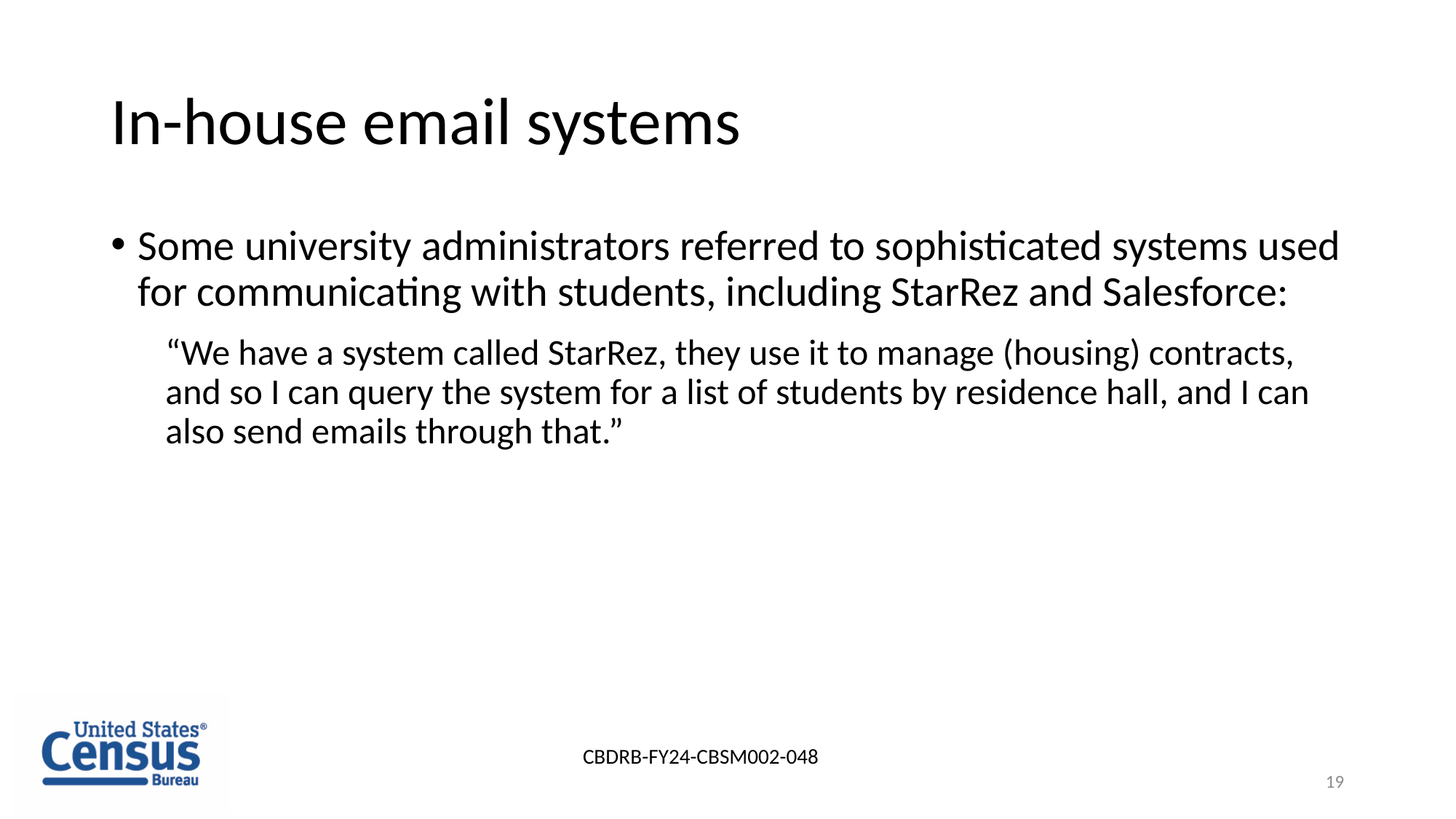

# In-house email systems
Some university administrators referred to sophisticated systems used for communicating with students, including StarRez and Salesforce:

“We have a system called StarRez, they use it to manage (housing) contracts, and so I can query the system for a list of students by residence hall, and I can also send emails through that.”
CBDRB-FY24-CBSM002-048
19